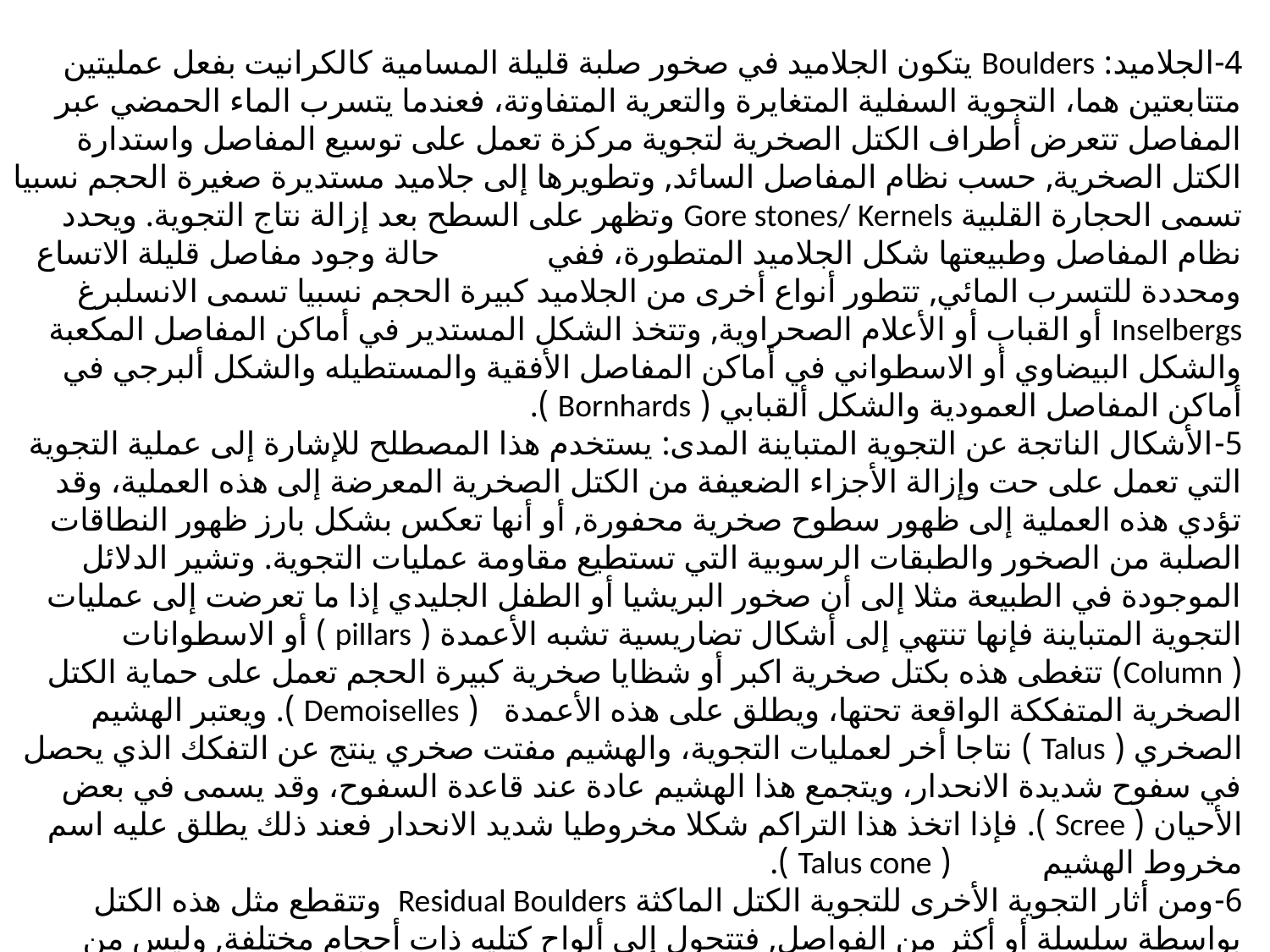

4-الجلاميد: Boulders يتكون الجلاميد في صخور صلبة قليلة المسامية كالكرانيت بفعل عمليتين متتابعتين هما، التجوية السفلية المتغايرة والتعرية المتفاوتة، فعندما يتسرب الماء الحمضي عبر المفاصل تتعرض أطراف الكتل الصخرية لتجوية مركزة تعمل على توسيع المفاصل واستدارة الكتل الصخرية, حسب نظام المفاصل السائد, وتطويرها إلى جلاميد مستديرة صغيرة الحجم نسبيا تسمى الحجارة القلبية Gore stones/ Kernels وتظهر على السطح بعد إزالة نتاج التجوية. ويحدد نظام المفاصل وطبيعتها شكل الجلاميد المتطورة، ففي             حالة وجود مفاصل قليلة الاتساع ومحددة للتسرب المائي, تتطور أنواع أخرى من الجلاميد كبيرة الحجم نسبيا تسمى الانسلبرغ Inselbergs أو القباب أو الأعلام الصحراوية, وتتخذ الشكل المستدير في أماكن المفاصل المكعبة والشكل البيضاوي أو الاسطواني في أماكن المفاصل الأفقية والمستطيله والشكل ألبرجي في أماكن المفاصل العمودية والشكل ألقبابي ( Bornhards ).
5-	الأشكال الناتجة عن التجوية المتباينة المدى: يستخدم هذا المصطلح للإشارة إلى عملية التجوية التي تعمل على حت وإزالة الأجزاء الضعيفة من الكتل الصخرية المعرضة إلى هذه العملية، وقد تؤدي هذه العملية إلى ظهور سطوح صخرية محفورة, أو أنها تعكس بشكل بارز ظهور النطاقات الصلبة من الصخور والطبقات الرسوبية التي تستطيع مقاومة عمليات التجوية. وتشير الدلائل الموجودة في الطبيعة مثلا إلى أن صخور البريشيا أو الطفل الجليدي إذا ما تعرضت إلى عمليات التجوية المتباينة فإنها تنتهي إلى أشكال تضاريسية تشبه الأعمدة ( pillars ) أو الاسطوانات ( Column) تتغطى هذه بكتل صخرية اكبر أو شظايا صخرية كبيرة الحجم تعمل على حماية الكتل الصخرية المتفككة الواقعة تحتها، ويطلق على هذه الأعمدة   ( Demoiselles ). ويعتبر الهشيم الصخري ( Talus ) نتاجا أخر لعمليات التجوية، والهشيم مفتت صخري ينتج عن التفكك الذي يحصل في سفوح شديدة الانحدار، ويتجمع هذا الهشيم عادة عند قاعدة السفوح، وقد يسمى في بعض الأحيان ( Scree ). فإذا اتخذ هذا التراكم شكلا مخروطيا شديد الانحدار فعند ذلك يطلق عليه اسم مخروط الهشيم           ( Talus cone ).
6-	ومن أثار التجوية الأخرى للتجوية الكتل الماكثة Residual Boulders  وتتقطع مثل هذه الكتل بواسطة سلسلة أو أكثر من الفواصل, فتتحول إلى ألواح كتليه ذات أحجام مختلفة, وليس من الغريب أن تتواجد هذه الفواصل على شكل مناطق أو خطوط ضعف, بحيث تجد الرطوبة والعوامل الفعالة الأخرى, طريقها من خلالها إلى داخل الصخور فتؤدي وبشكل تدريجي إلى استدارة زوايا هذه الكتل حتى تنتهي أخيرا على شكل بيضاوي.